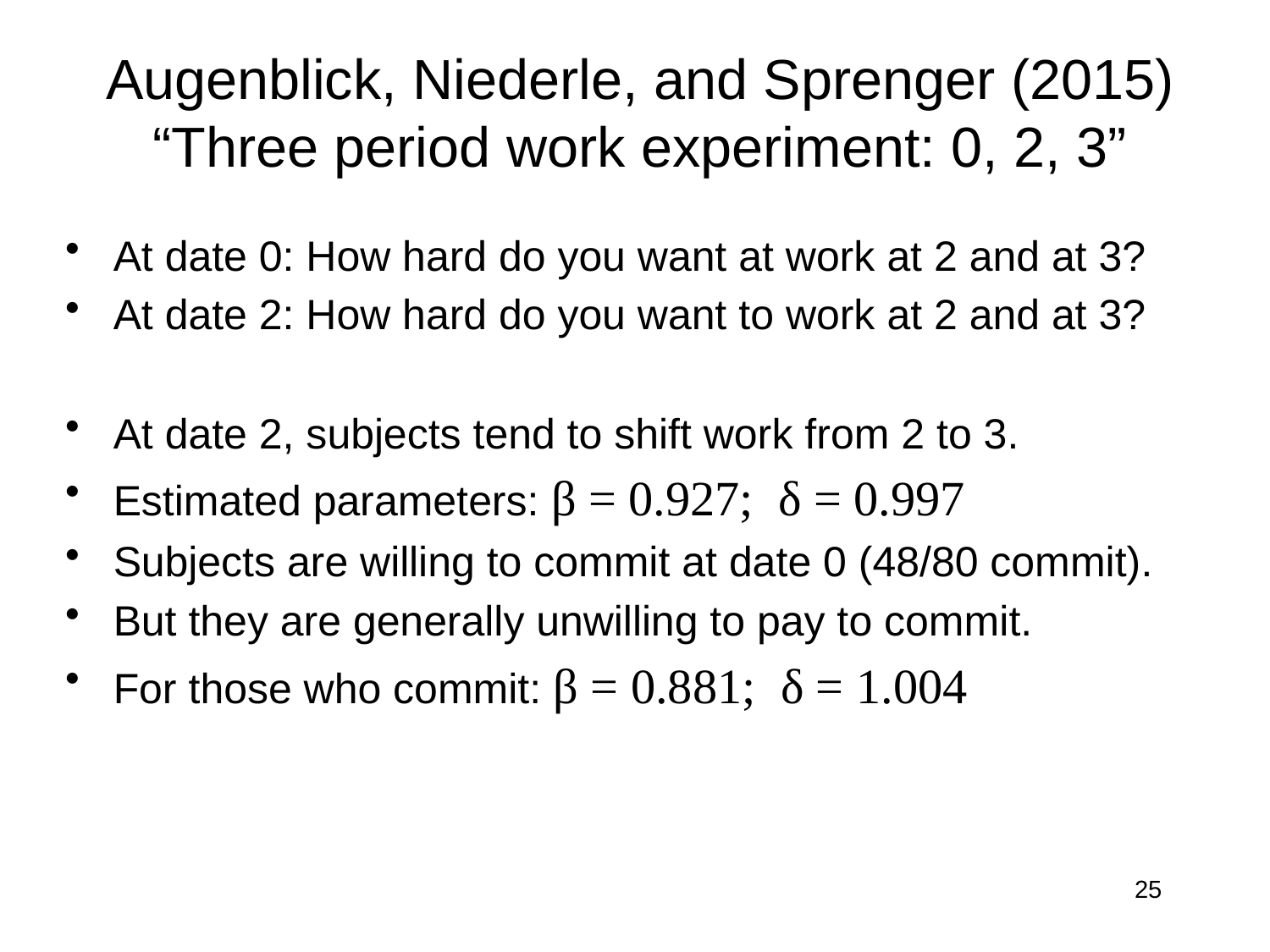

# Augenblick, Niederle, and Sprenger (2015) “Three period work experiment: 0, 2, 3”
At date 0: How hard do you want at work at 2 and at 3?
At date 2: How hard do you want to work at 2 and at 3?

At date 2, subjects tend to shift work from 2 to 3.
Estimated parameters: β = 0.927;  δ = 0.997
Subjects are willing to commit at date 0 (48/80 commit).
But they are generally unwilling to pay to commit.
For those who commit: β = 0.881;  δ = 1.004

25